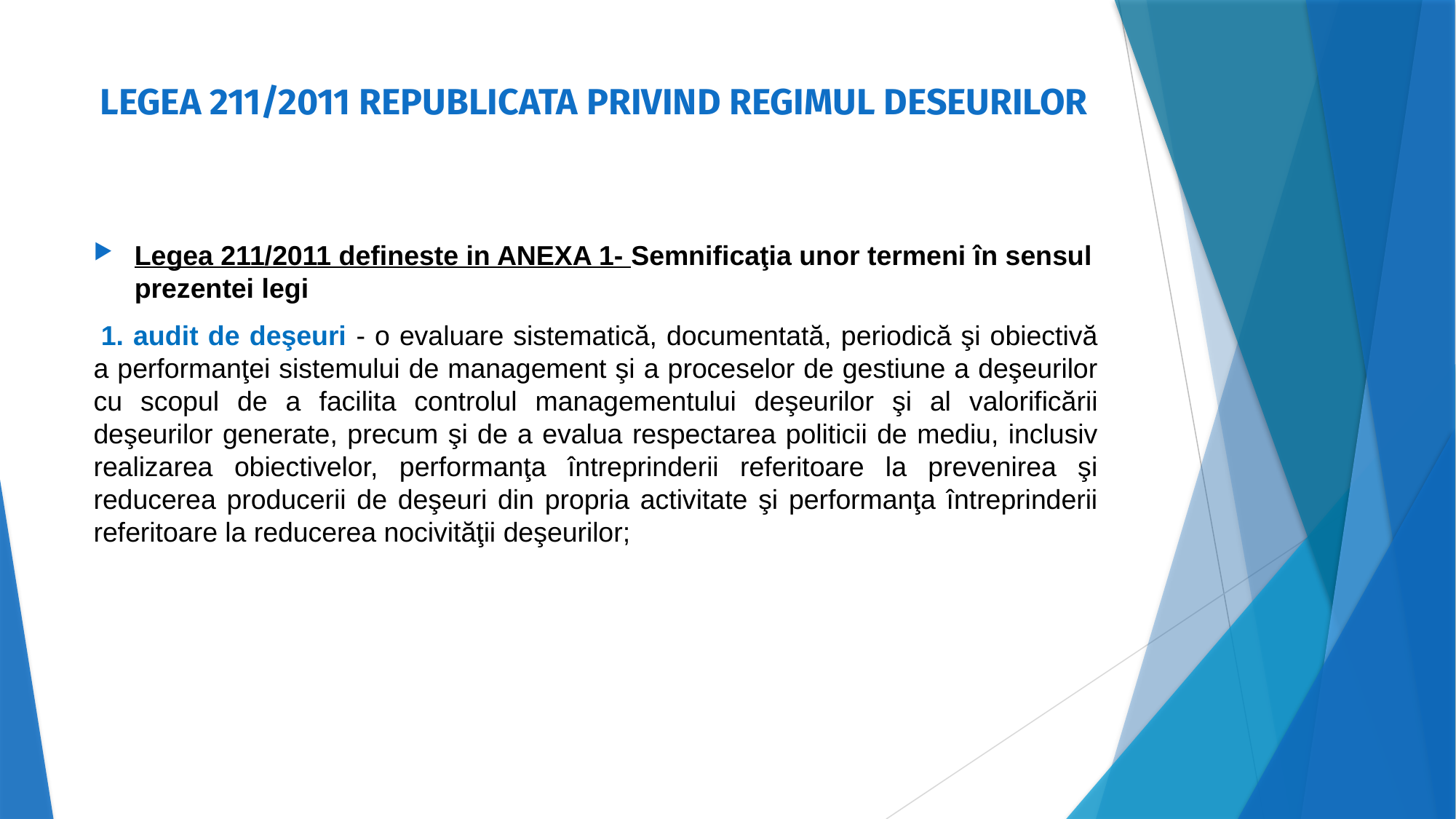

# LEGEA 211/2011 REPUBLICATA PRIVIND REGIMUL DESEURILOR

Legea 211/2011 defineste in ANEXA 1- Semnificaţia unor termeni în sensul prezentei legi
 1. audit de deşeuri - o evaluare sistematică, documentată, periodică şi obiectivă a performanţei sistemului de management şi a proceselor de gestiune a deşeurilor cu scopul de a facilita controlul managementului deşeurilor şi al valorificării deşeurilor generate, precum şi de a evalua respectarea politicii de mediu, inclusiv realizarea obiectivelor, performanţa întreprinderii referitoare la prevenirea şi reducerea producerii de deşeuri din propria activitate şi performanţa întreprinderii referitoare la reducerea nocivităţii deşeurilor;